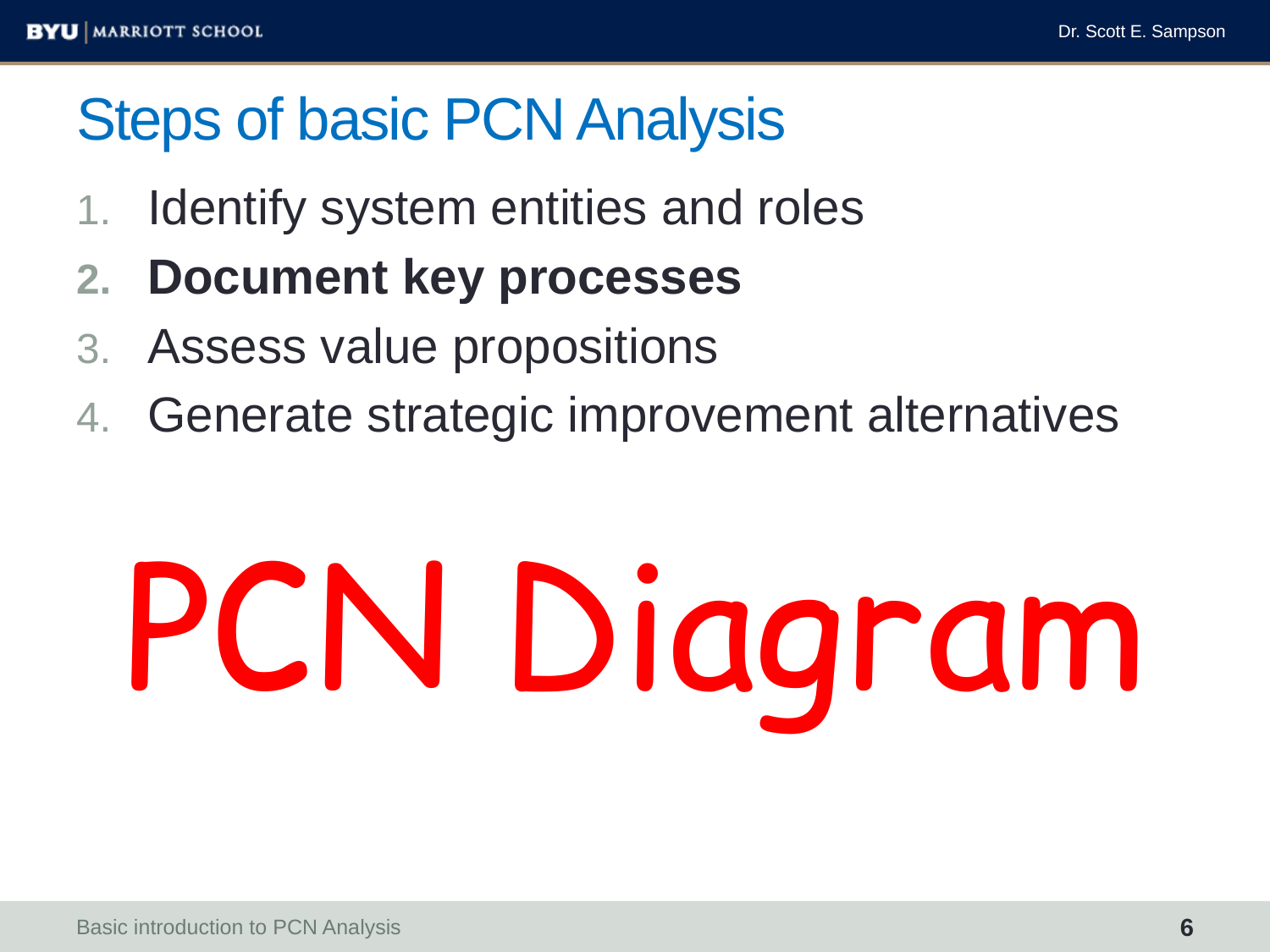

# Steps of basic PCN Analysis
Identify system entities and roles
Document key processes
Assess value propositions
Generate strategic improvement alternatives
PCN Diagram
Basic introduction to PCN Analysis
6